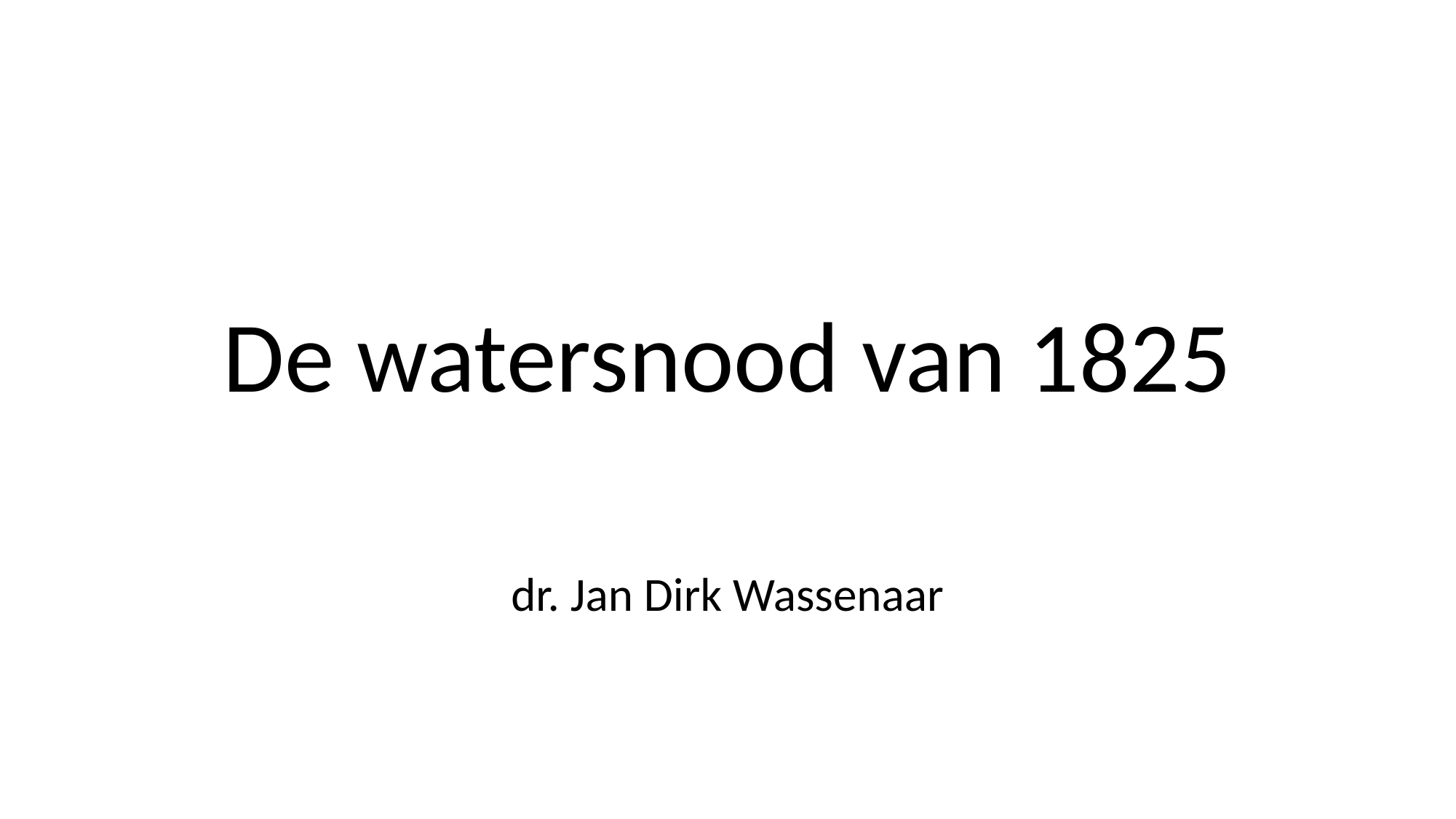

# De watersnood van 1825

dr. Jan Dirk Wassenaar